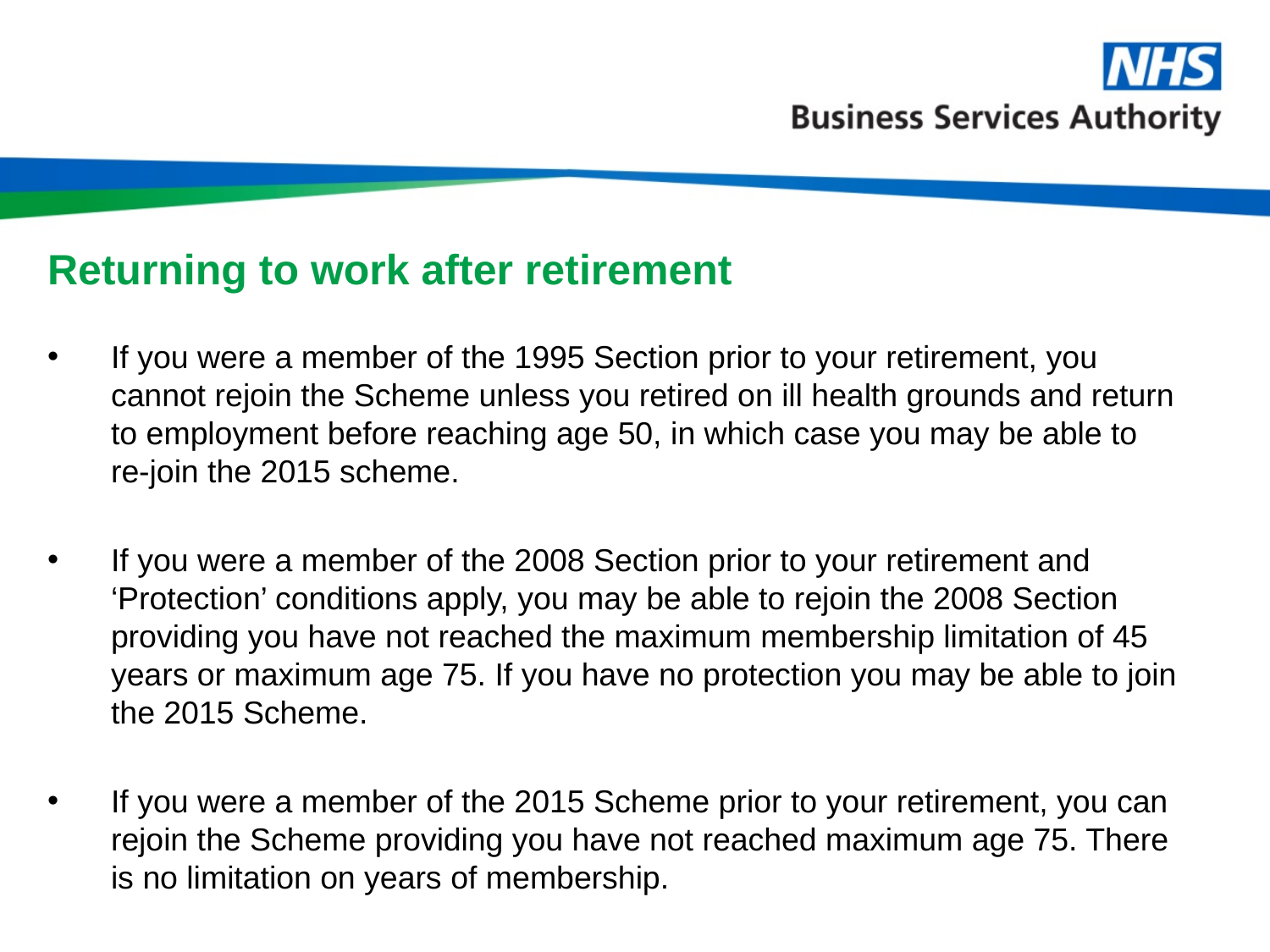

# Returning to work after retirement

If you were a member of the 1995 Section prior to your retirement, you cannot rejoin the Scheme unless you retired on ill health grounds and return to employment before reaching age 50, in which case you may be able to
re-join the 2015 scheme.

If you were a member of the 2008 Section prior to your retirement and ‘Protection’ conditions apply, you may be able to rejoin the 2008 Section providing you have not reached the maximum membership limitation of 45 years or maximum age 75. If you have no protection you may be able to join the 2015 Scheme.

If you were a member of the 2015 Scheme prior to your retirement, you can rejoin the Scheme providing you have not reached maximum age 75. There is no limitation on years of membership.